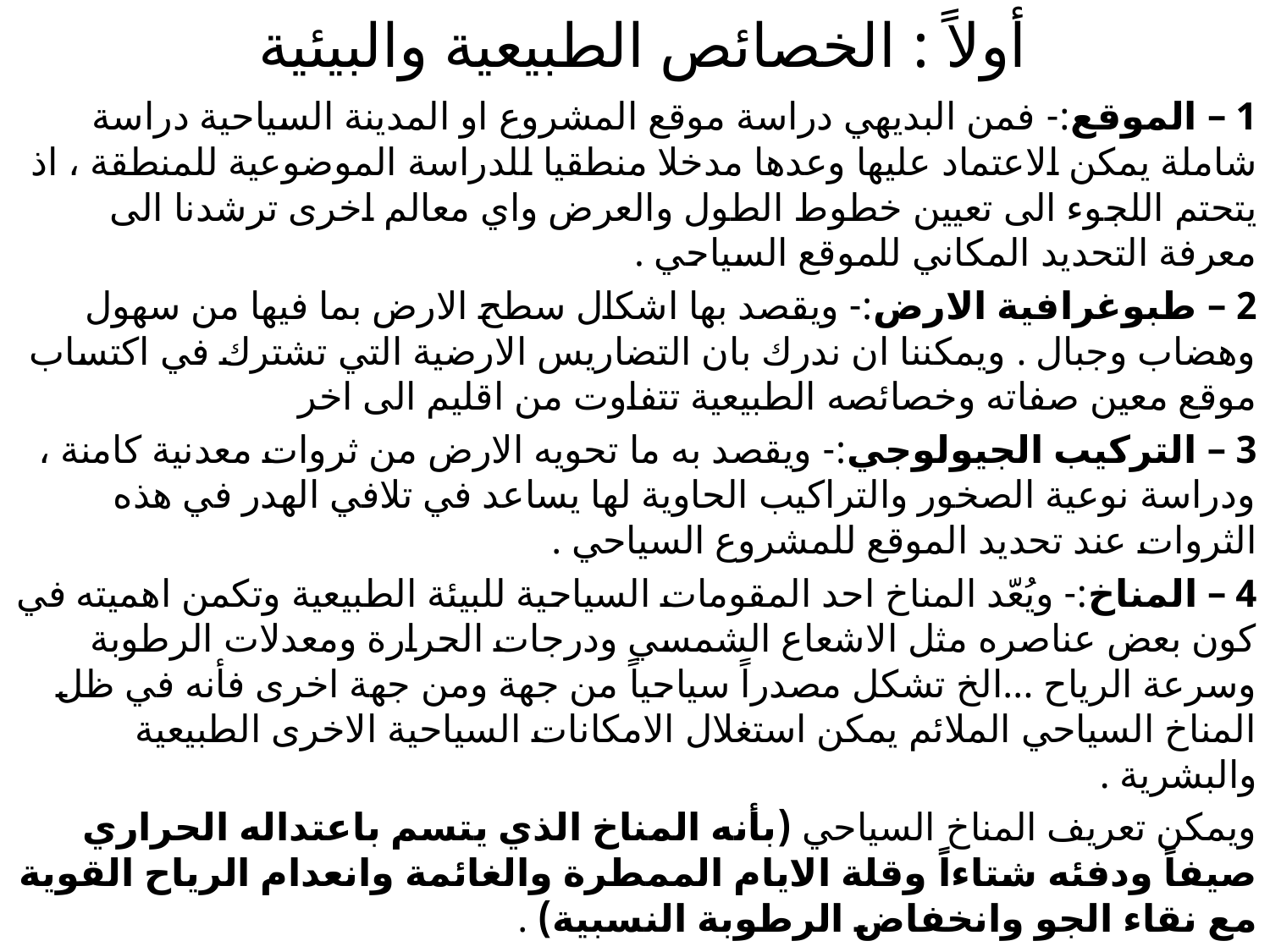

# أولاً : الخصائص الطبيعية والبيئية
1 – الموقع:- فمن البديهي دراسة موقع المشروع او المدينة السياحية دراسة شاملة يمكن الاعتماد عليها وعدها مدخلا منطقيا للدراسة الموضوعية للمنطقة ، اذ يتحتم اللجوء الى تعيين خطوط الطول والعرض واي معالم اخرى ترشدنا الى معرفة التحديد المكاني للموقع السياحي .
2 – طبوغرافية الارض:- ويقصد بها اشكال سطح الارض بما فيها من سهول وهضاب وجبال . ويمكننا ان ندرك بان التضاريس الارضية التي تشترك في اكتساب موقع معين صفاته وخصائصه الطبيعية تتفاوت من اقليم الى اخر
3 – التركيب الجيولوجي:- ويقصد به ما تحويه الارض من ثروات معدنية كامنة ، ودراسة نوعية الصخور والتراكيب الحاوية لها يساعد في تلافي الهدر في هذه الثروات عند تحديد الموقع للمشروع السياحي .
4 – المناخ:- ويُعّد المناخ احد المقومات السياحية للبيئة الطبيعية وتكمن اهميته في كون بعض عناصره مثل الاشعاع الشمسي ودرجات الحرارة ومعدلات الرطوبة وسرعة الرياح ...الخ تشكل مصدراً سياحياً من جهة ومن جهة اخرى فأنه في ظل المناخ السياحي الملائم يمكن استغلال الامكانات السياحية الاخرى الطبيعية والبشرية .
ويمكن تعريف المناخ السياحي (بأنه المناخ الذي يتسم باعتداله الحراري صيفاً ودفئه شتاءاً وقلة الايام الممطرة والغائمة وانعدام الرياح القوية مع نقاء الجو وانخفاض الرطوبة النسبية) .